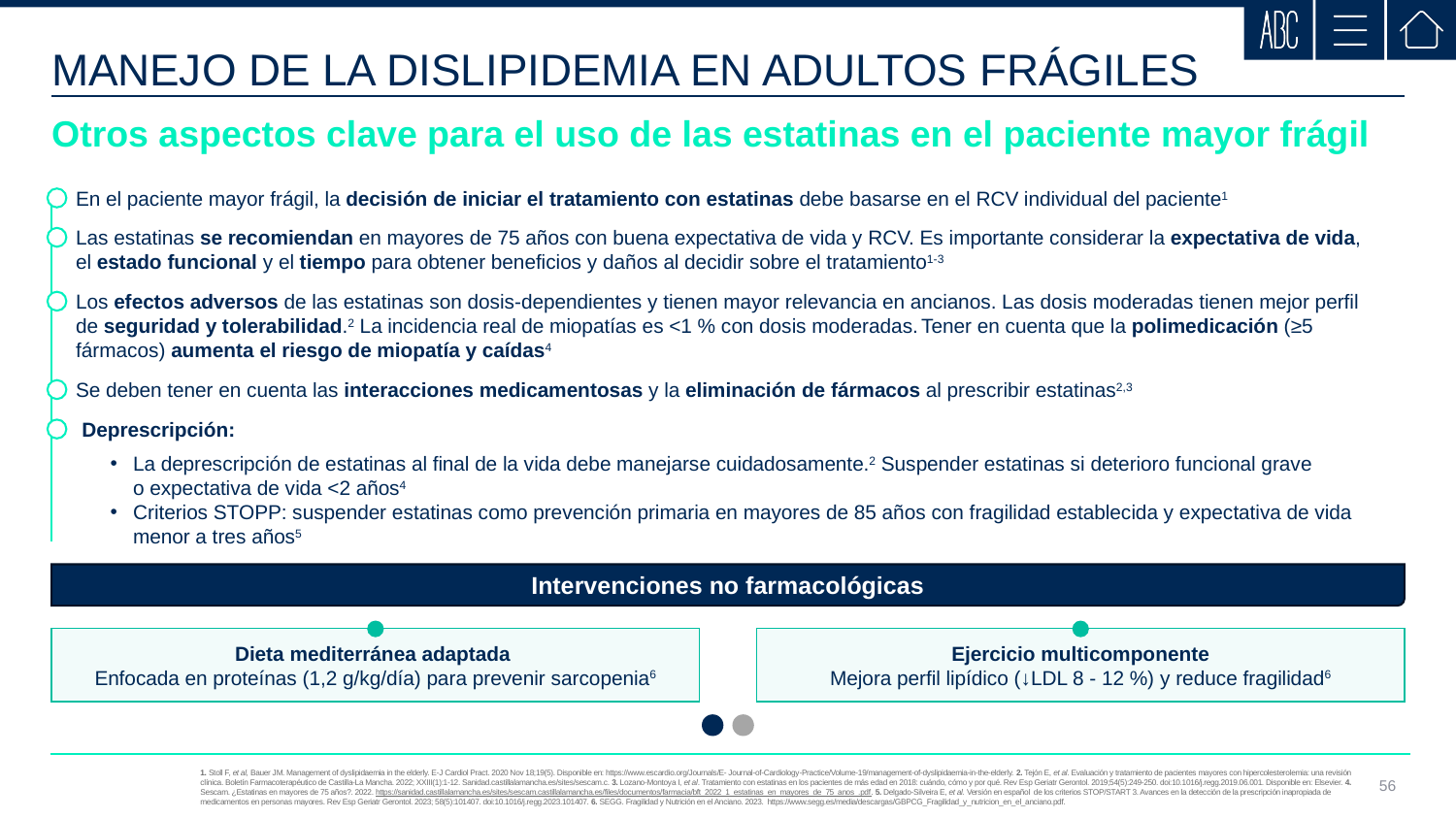

MANEJO DE LA DISLIPIDEMIA EN ADULTOS FRÁGILES
Otros aspectos clave para el uso de las estatinas en el paciente mayor frágil
En el paciente mayor frágil, la decisión de iniciar el tratamiento con estatinas debe basarse en el RCV individual del paciente1

Las estatinas se recomiendan en mayores de 75 años con buena expectativa de vida y RCV. Es importante considerar la expectativa de vida,
el estado funcional y el tiempo para obtener beneficios y daños al decidir sobre el tratamiento1-3

Los efectos adversos de las estatinas son dosis-dependientes y tienen mayor relevancia en ancianos. Las dosis moderadas tienen mejor perfil
de seguridad y tolerabilidad.2 La incidencia real de miopatías es <1 % con dosis moderadas. Tener en cuenta que la polimedicación (≥5 fármacos) aumenta el riesgo de miopatía y caídas4

Se deben tener en cuenta las interacciones medicamentosas y la eliminación de fármacos al prescribir estatinas2,3

Deprescripción:
La deprescripción de estatinas al final de la vida debe manejarse cuidadosamente.2 Suspender estatinas si deterioro funcional grave
o expectativa de vida <2 años4
Criterios STOPP: suspender estatinas como prevención primaria en mayores de 85 años con fragilidad establecida y expectativa de vida menor a tres años5

Intervenciones no farmacológicas

Dieta mediterránea adaptada
Enfocada en proteínas (1,2 g/kg/día) para prevenir sarcopenia6

Ejercicio multicomponente
Mejora perfil lipídico (↓LDL 8 - 12 %) y reduce fragilidad6

1. Stoll F, et al, Bauer JM. Management of dyslipidaemia in the elderly. E-J Cardiol Pract. 2020 Nov 18;19(5). Disponible en: https://www.escardio.org/Journals/E- Journal-of-Cardiology-Practice/Volume-19/management-of-dyslipidaemia-in-the-elderly. 2. Tejón E, et al. Evaluación y tratamiento de pacientes mayores con hipercolesterolemia: una revisión clínica. Boletín Farmacoterapéutico de Castilla-La Mancha. 2022; XXIII(1):1-12. Sanidad.castillalamancha.es/sites/sescam.c. 3. Lozano-Montoya I, et al. Tratamiento con estatinas en los pacientes de más edad en 2018: cuándo, cómo y por qué. Rev Esp Geriatr Gerontol. 2019;54(5):249-250. doi:10.1016/j.regg.2019.06.001. Disponible en: Elsevier. 4. Sescam. ¿Estatinas en mayores de 75 años?. 2022. https://sanidad.castillalamancha.es/sites/sescam.castillalamancha.es/files/documentos/farmacia/bft_2022_1_estatinas_en_mayores_de_75_anos_.pdf. 5. Delgado-Silveira E, et al. Versión en español  de los criterios STOP/START 3. Avances en la detección de la prescripción inapropiada de medicamentos en personas mayores. Rev Esp Geriatr Gerontol. 2023; 58(5):101407. doi:10.1016/j.regg.2023.101407. 6. SEGG. Fragilidad y Nutrición en el Anciano. 2023.  https://www.segg.es/media/descargas/GBPCG_Fragilidad_y_nutricion_en_el_anciano.pdf.
56